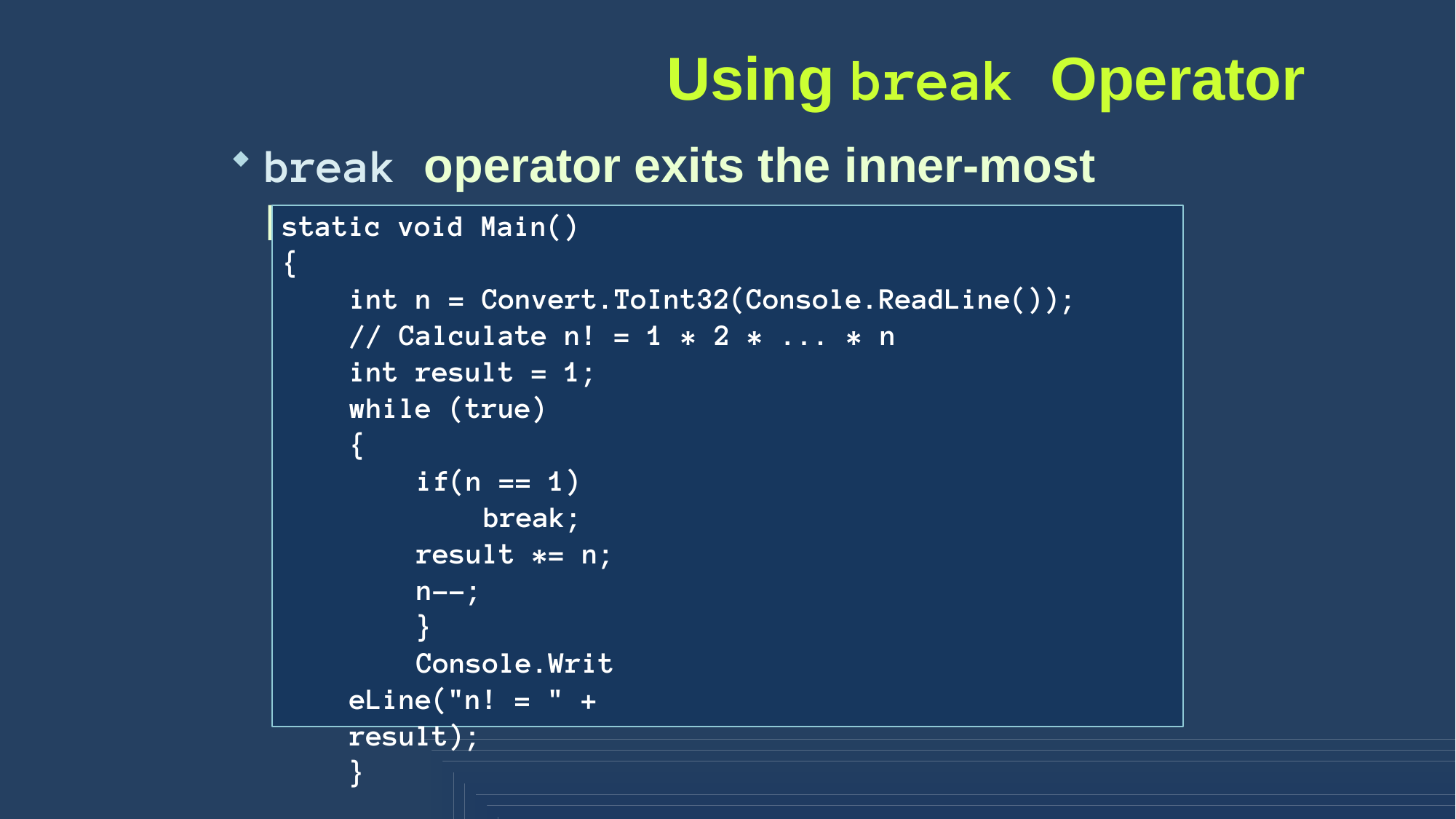

# Using break Operator
break operator exits the inner-most loop

static void Main()
{
int n = Convert.ToInt32(Console.ReadLine());
// Calculate n! = 1 * 2 * ... * n int result = 1;
while (true)
{
if(n == 1)
break; result *= n; n--;
}
Console.WriteLine("n! = " + result);
}
13